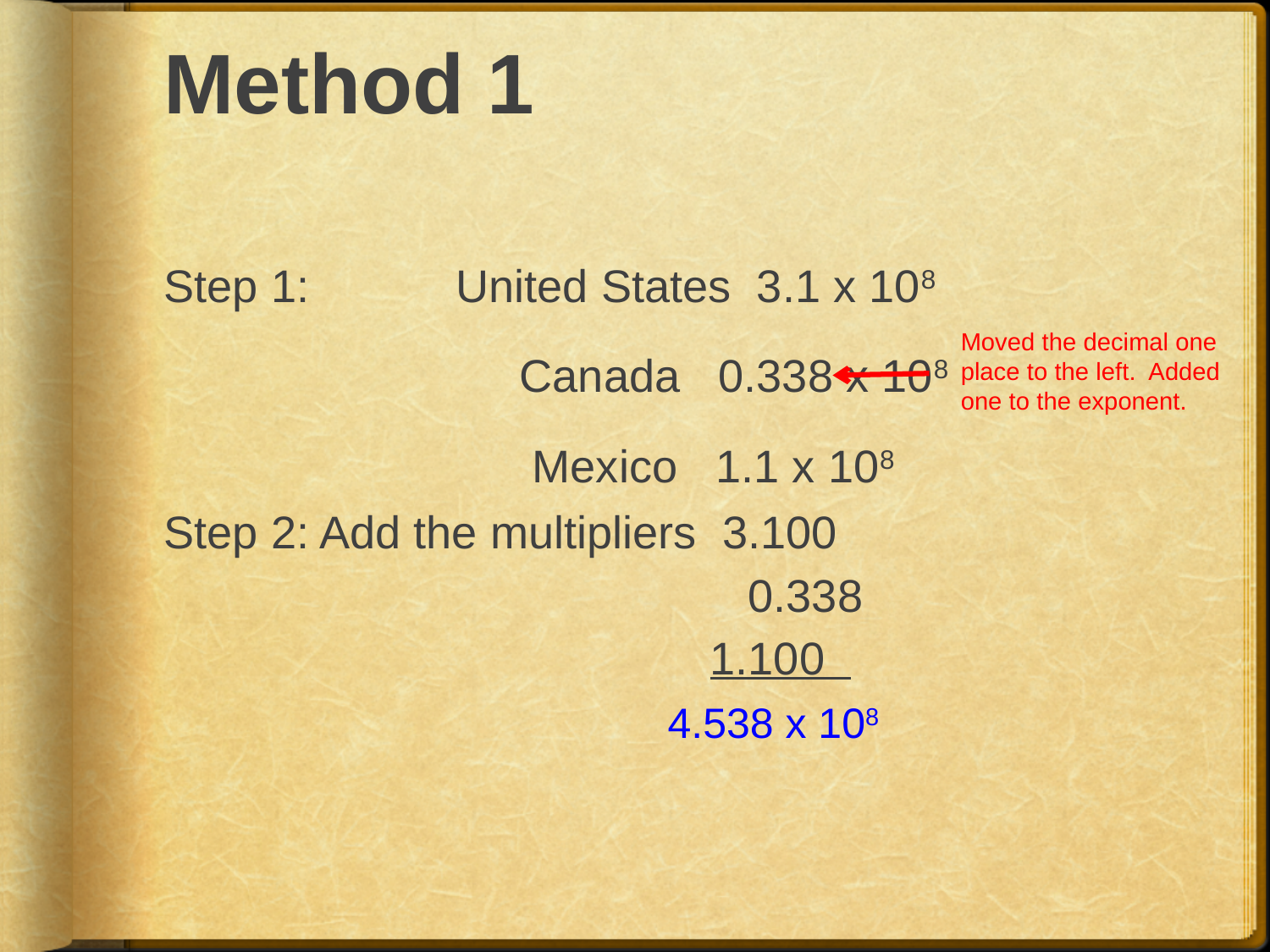

# Method 1
Step 1: 	   United States  3.1 x 108
                            Canada   0.338 x 108
                             Mexico   1.1 x 108
Step 2: Add the multipliers  3.100
		                          0.338
			             1.100

Moved the decimal one place to the left.  Added one to the exponent.
4.538 x 108